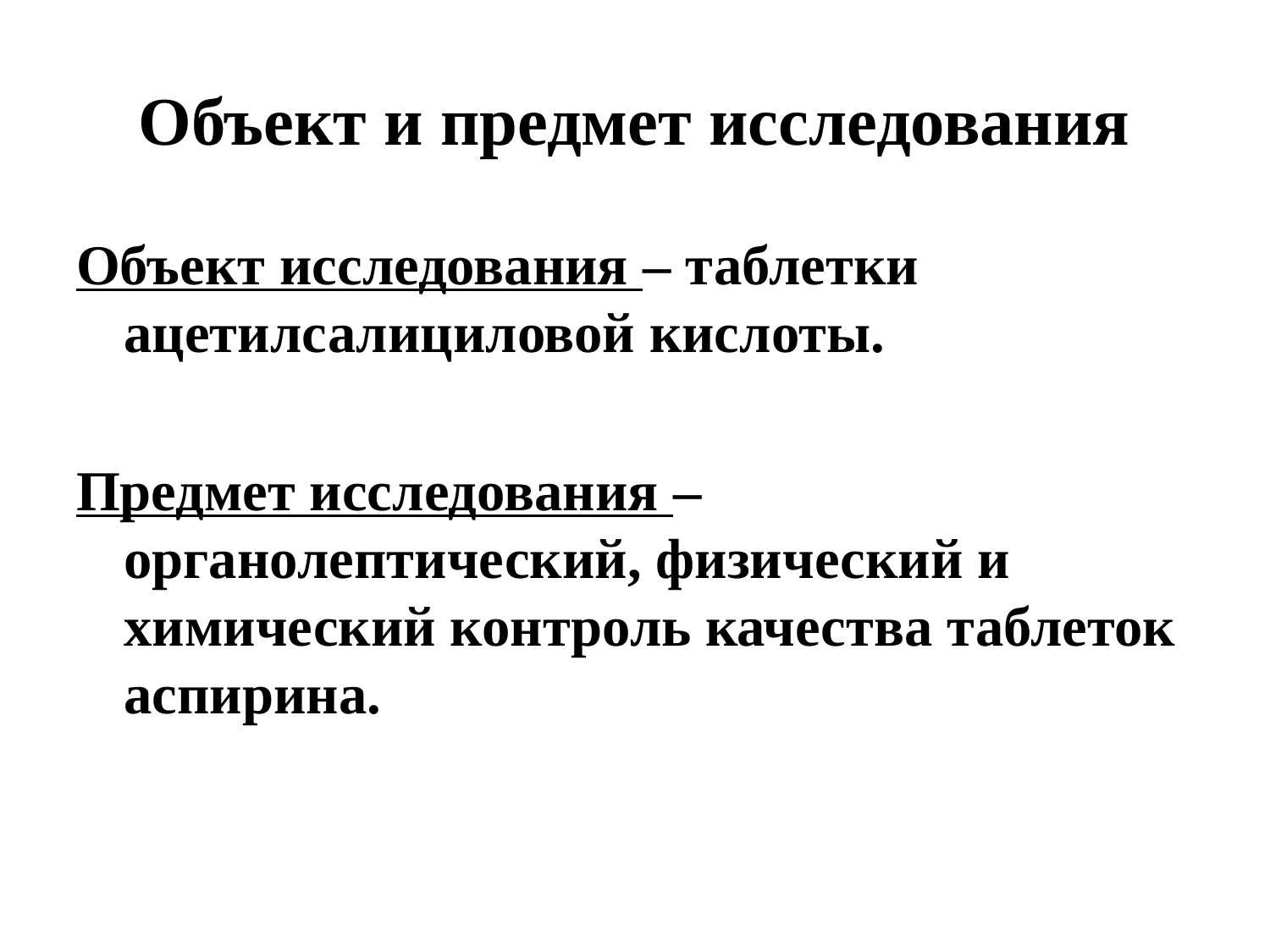

# Объект и предмет исследования
Объект исследования – таблетки ацетилсалициловой кислоты.

Предмет исследования – органолептический, физический и химический контроль качества таблеток аспирина.